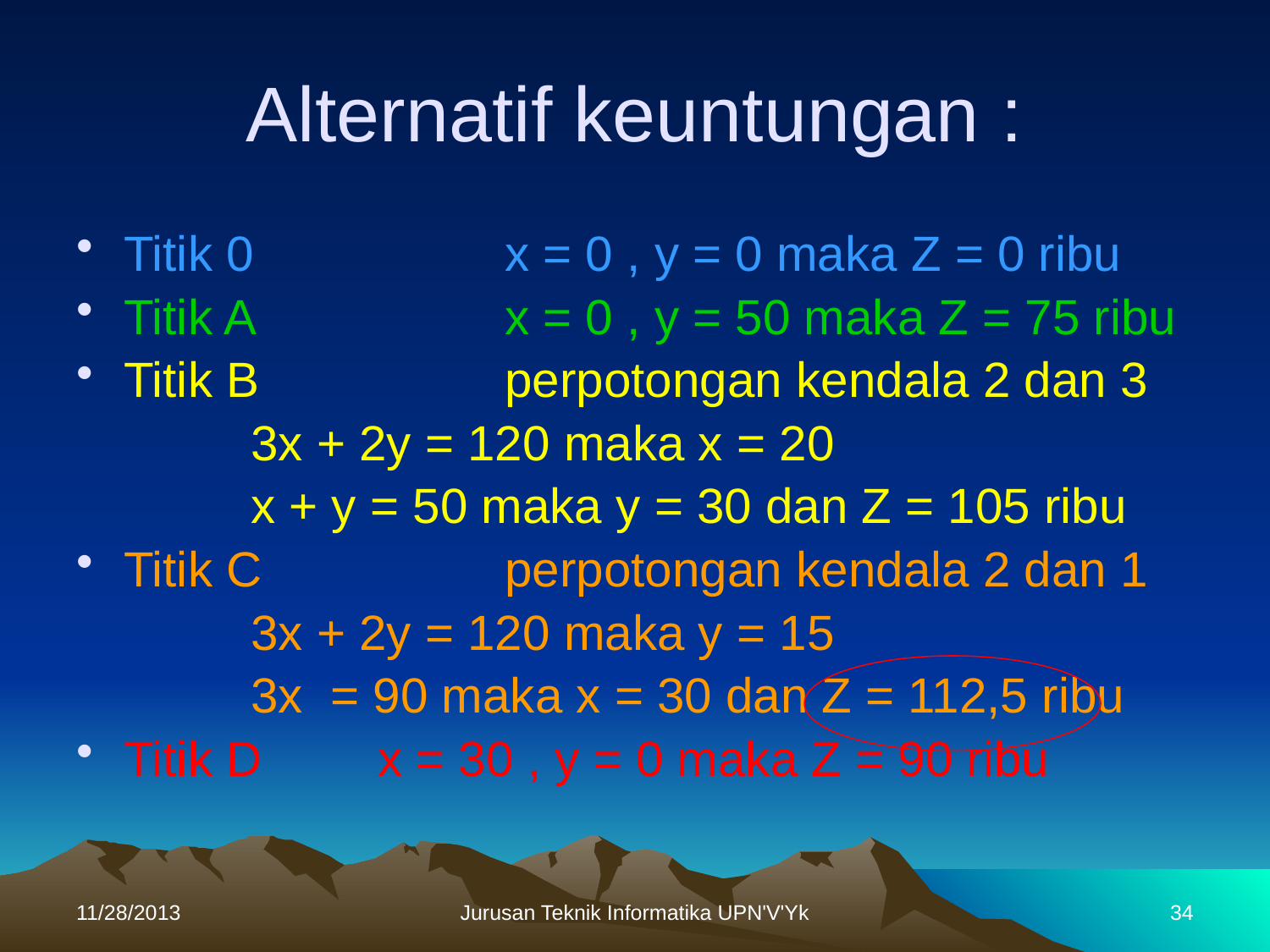

# Alternatif keuntungan :
Titik 0		x = 0 , y = 0 maka Z = 0 ribu
Titik A		x = 0 , y = 50 maka Z = 75 ribu
Titik B		perpotongan kendala 2 dan 3
		3x + 2y = 120 maka x = 20
		x + y = 50 maka y = 30 dan Z = 105 ribu
Titik C		perpotongan kendala 2 dan 1
		3x + 2y = 120 maka y = 15
		3x  = 90 maka x = 30 dan Z = 112,5 ribu
Titik D 	x = 30 , y = 0 maka Z = 90 ribu

11/28/2013
Jurusan Teknik Informatika UPN'V'Yk
34